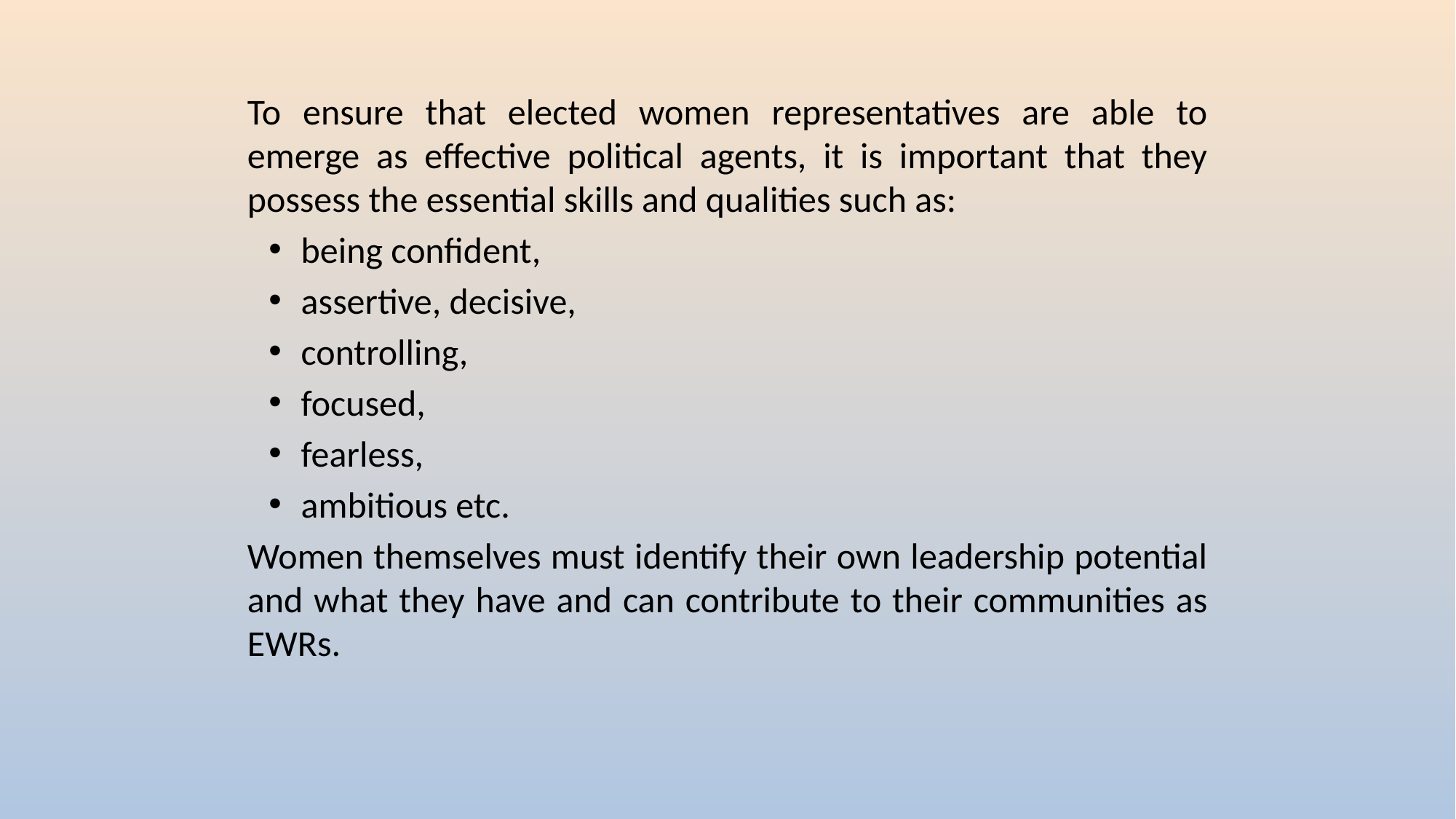

To ensure that elected women representatives are able to emerge as effective political agents, it is important that they possess the essential skills and qualities such as:
being confident,
assertive, decisive,
controlling,
focused,
fearless,
ambitious etc.
Women themselves must identify their own leadership potential and what they have and can contribute to their communities as EWRs.